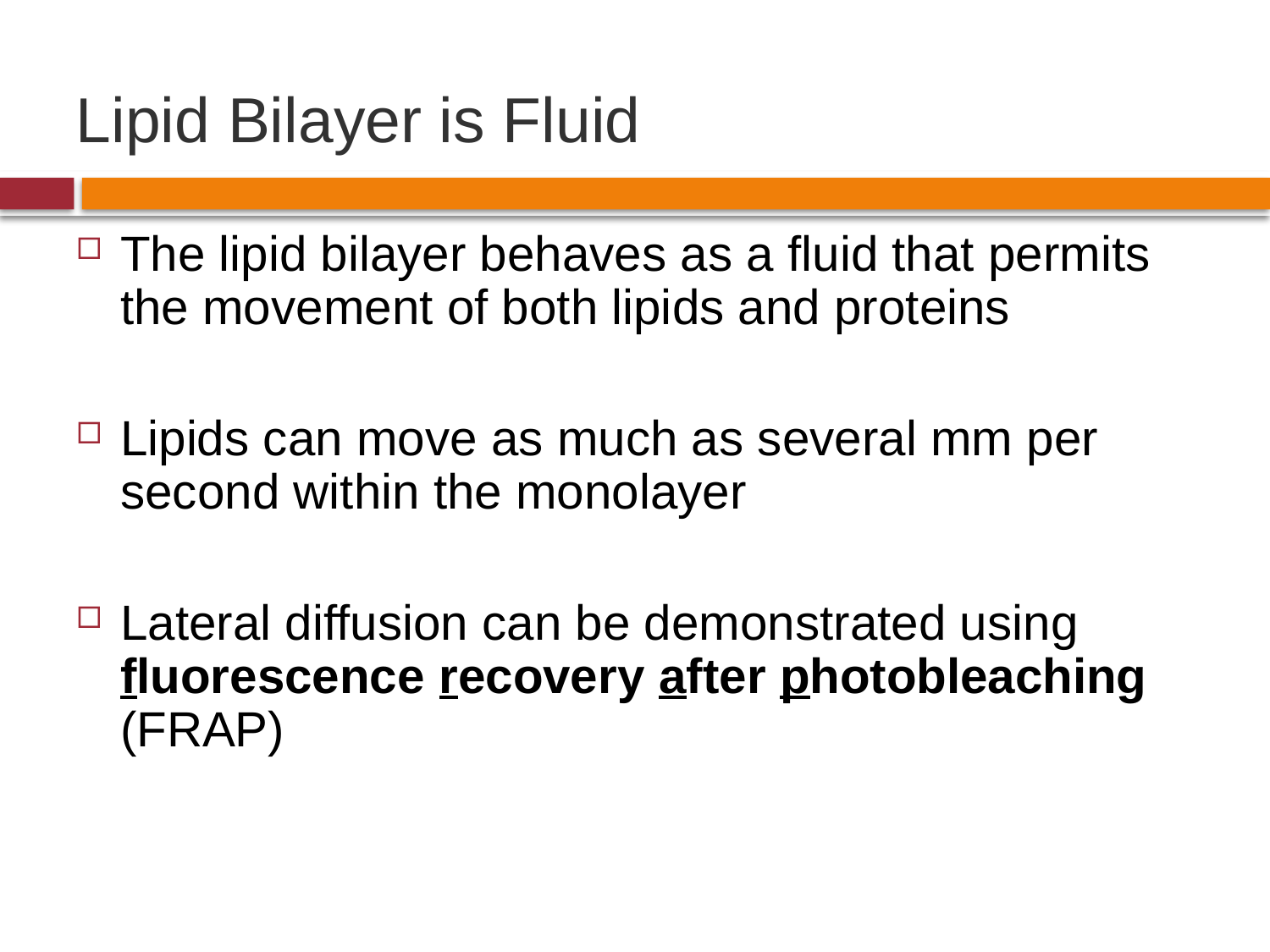

# Lipid Bilayer is Fluid
The lipid bilayer behaves as a fluid that permits the movement of both lipids and proteins

Lipids can move as much as several mm per second within the monolayer

Lateral diffusion can be demonstrated using fluorescence recovery after photobleaching (FRAP)